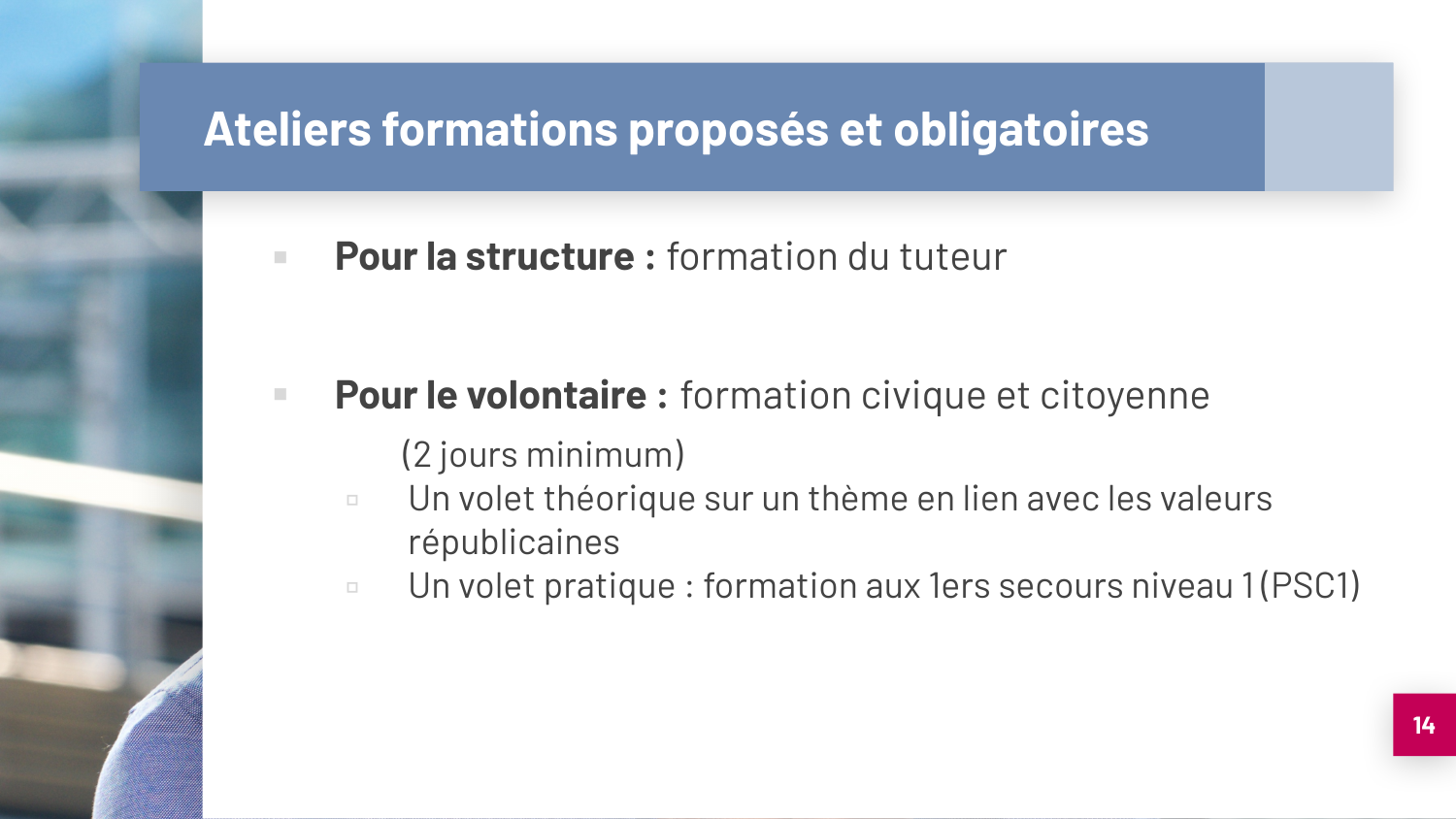

# Ateliers formations proposés et obligatoires
Pour la structure : formation du tuteur

Pour le volontaire : formation civique et citoyenne
                  (2 jours minimum)
Un volet théorique sur un thème en lien avec les valeurs républicaines
Un volet pratique : formation aux 1ers secours niveau 1 (PSC1)
14